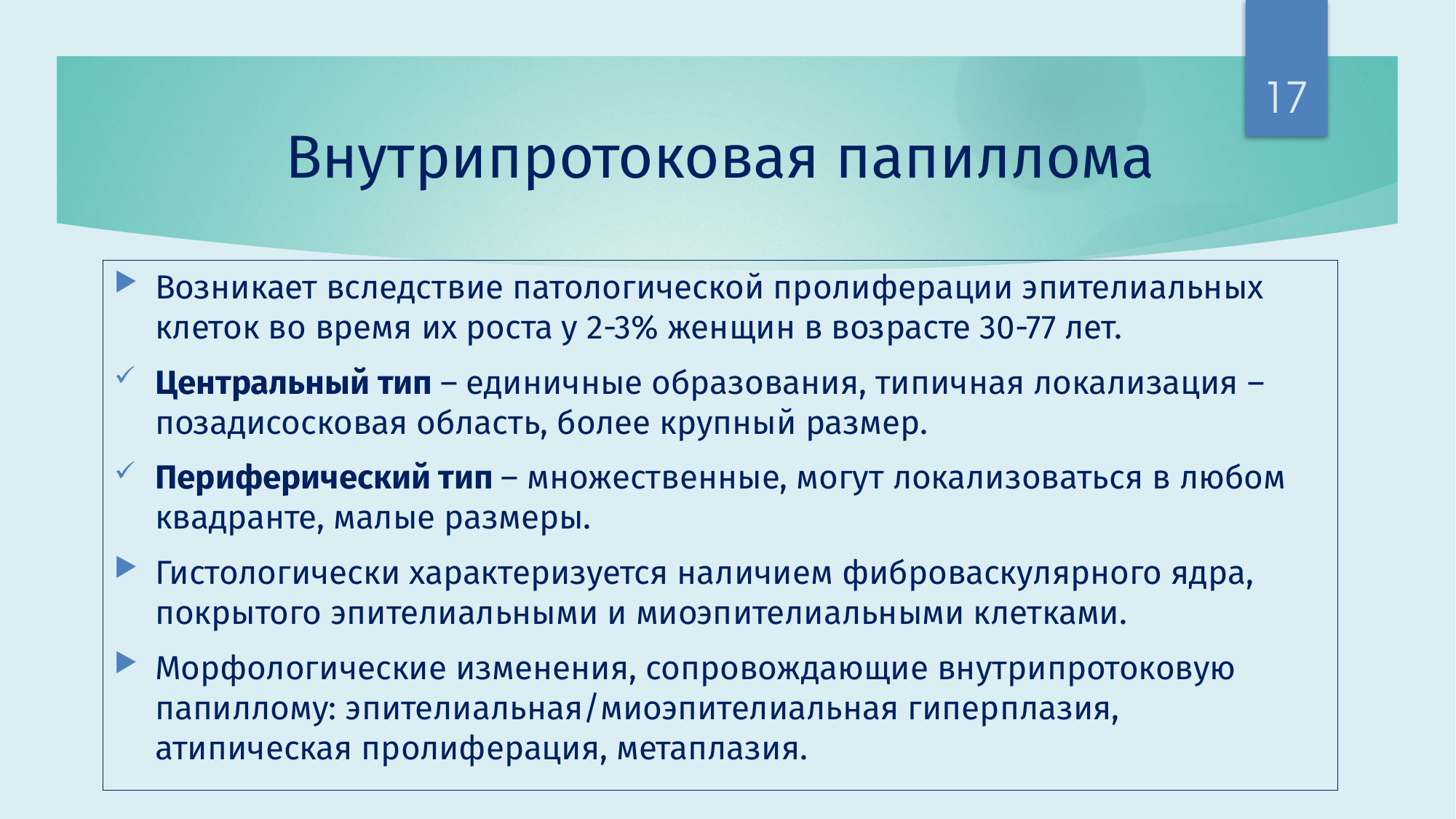

17
# Внутрипротоковая папиллома
Возникает вследствие патологической пролиферации эпителиальных клеток во время их роста у 2-3% женщин в возрасте 30-77 лет.
Центральный тип – единичные образования, типичная локализация – позадисосковая область, более крупный размер.
Периферический тип – множественные, могут локализоваться в любом квадранте, малые размеры.
Гистологически характеризуется наличием фиброваскулярного ядра, покрытого эпителиальными и миоэпителиальными клетками.
Морфологические изменения, сопровождающие внутрипротоковую папиллому: эпителиальная/миоэпителиальная гиперплазия, атипическая пролиферация, метаплазия.